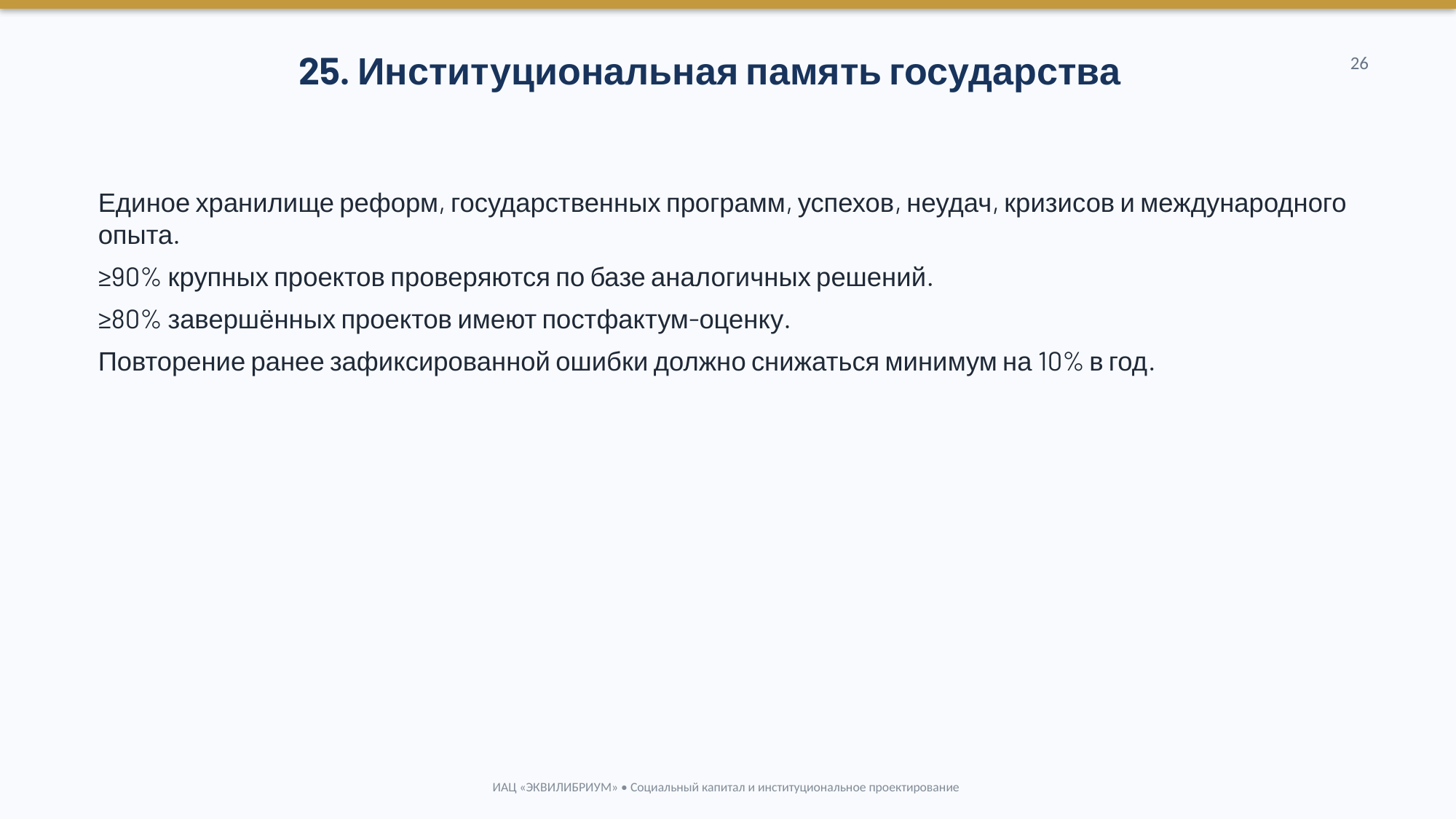

25. Институциональная память государства
26
Единое хранилище реформ, государственных программ, успехов, неудач, кризисов и международного опыта.
≥90% крупных проектов проверяются по базе аналогичных решений.
≥80% завершённых проектов имеют постфактум-оценку.
Повторение ранее зафиксированной ошибки должно снижаться минимум на 10% в год.
ИАЦ «ЭКВИЛИБРИУМ» • Социальный капитал и институциональное проектирование